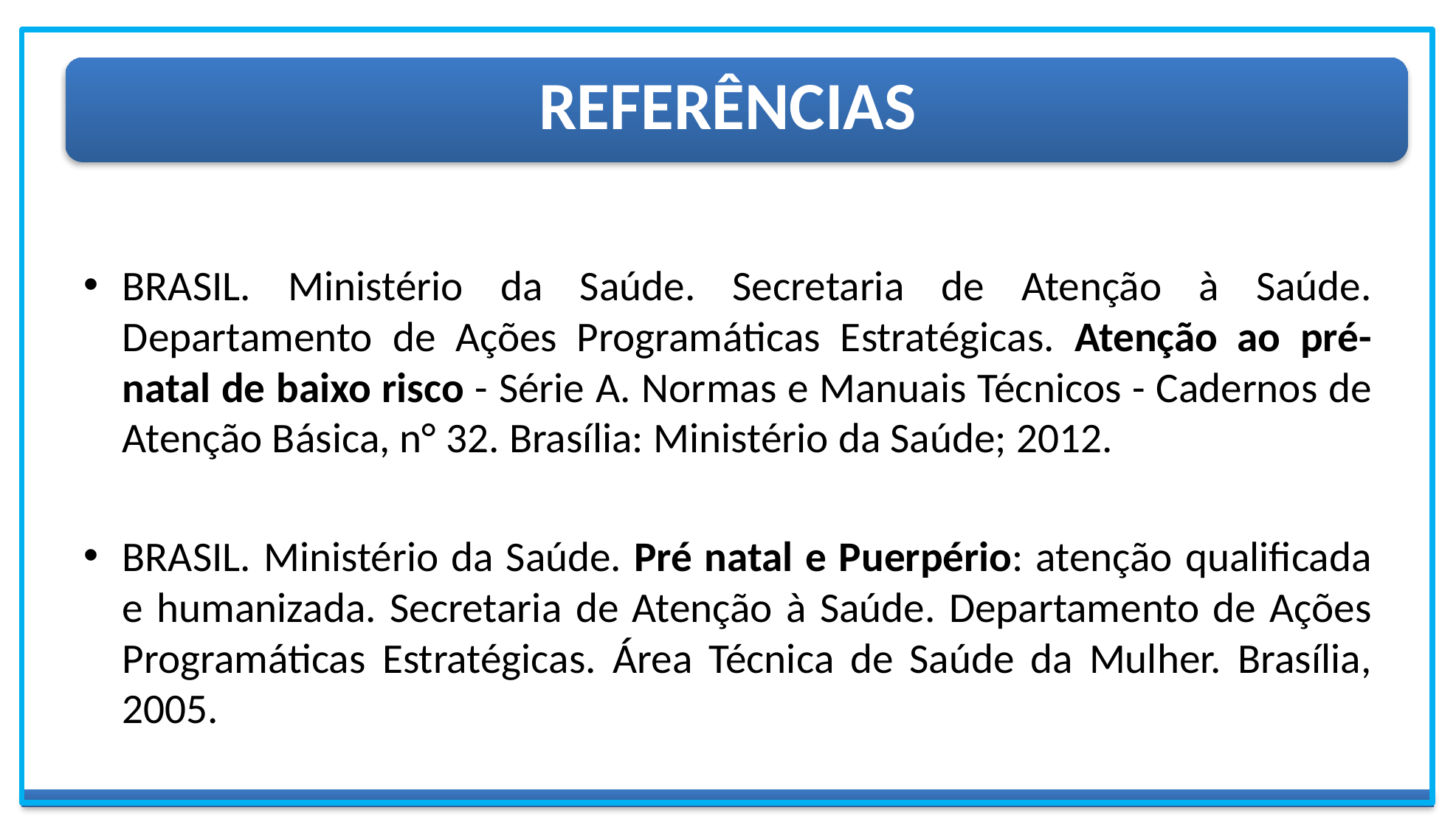

# REFERÊNCIAS

BRASIL. Ministério da Saúde. Secretaria de Atenção à Saúde. Departamento de Ações Programáticas Estratégicas. Atenção ao pré-natal de baixo risco - Série A. Normas e Manuais Técnicos - Cadernos de Atenção Básica, n° 32. Brasília: Ministério da Saúde; 2012.

BRASIL. Ministério da Saúde. Pré natal e Puerpério: atenção qualificada e humanizada. Secretaria de Atenção à Saúde. Departamento de Ações Programáticas Estratégicas. Área Técnica de Saúde da Mulher. Brasília, 2005.